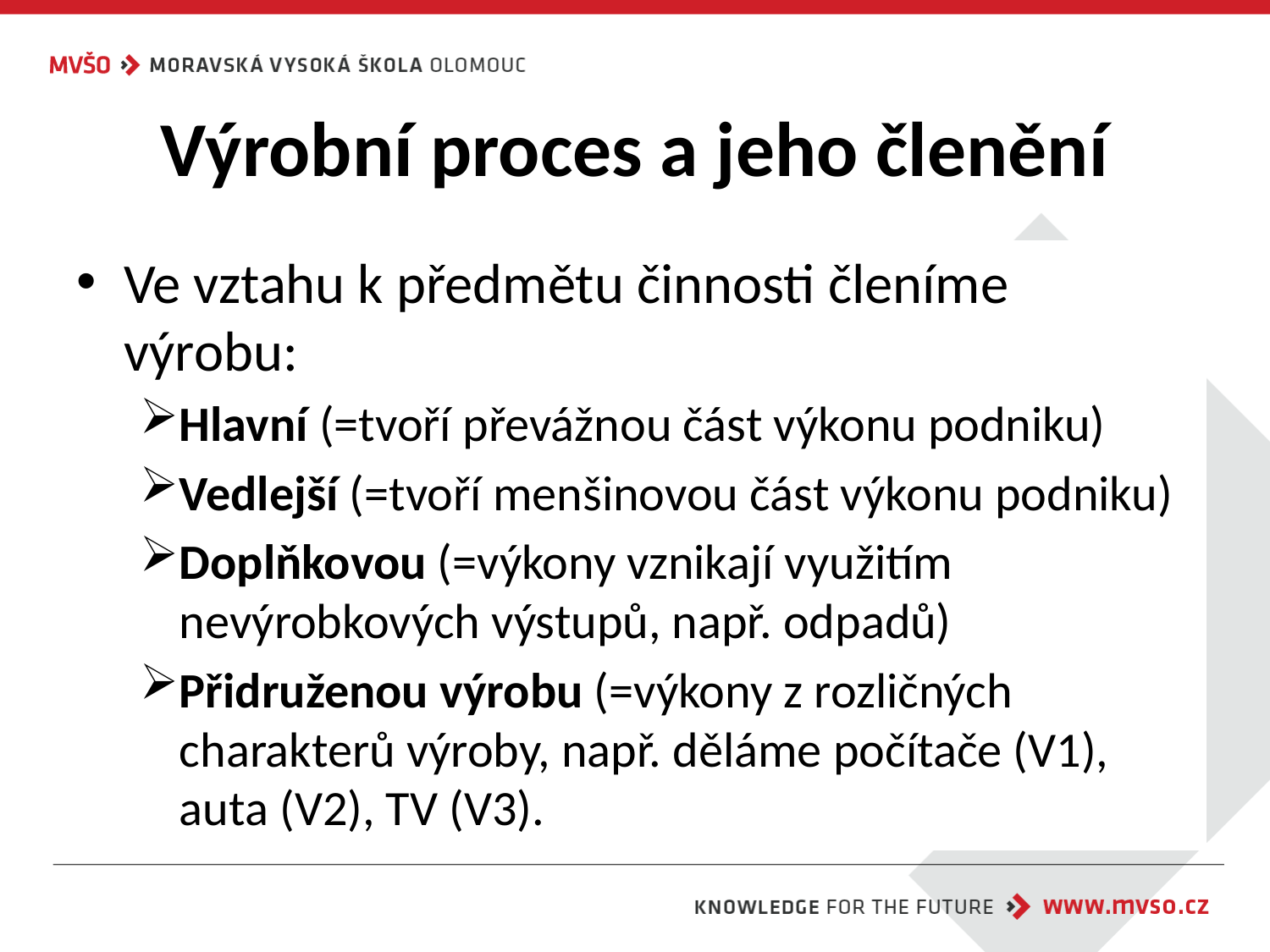

# Výrobní proces a jeho členění
Ve vztahu k předmětu činnosti členíme výrobu:
Hlavní (=tvoří převážnou část výkonu podniku)
Vedlejší (=tvoří menšinovou část výkonu podniku)
Doplňkovou (=výkony vznikají využitím nevýrobkových výstupů, např. odpadů)
Přidruženou výrobu (=výkony z rozličných charakterů výroby, např. děláme počítače (V1), auta (V2), TV (V3).